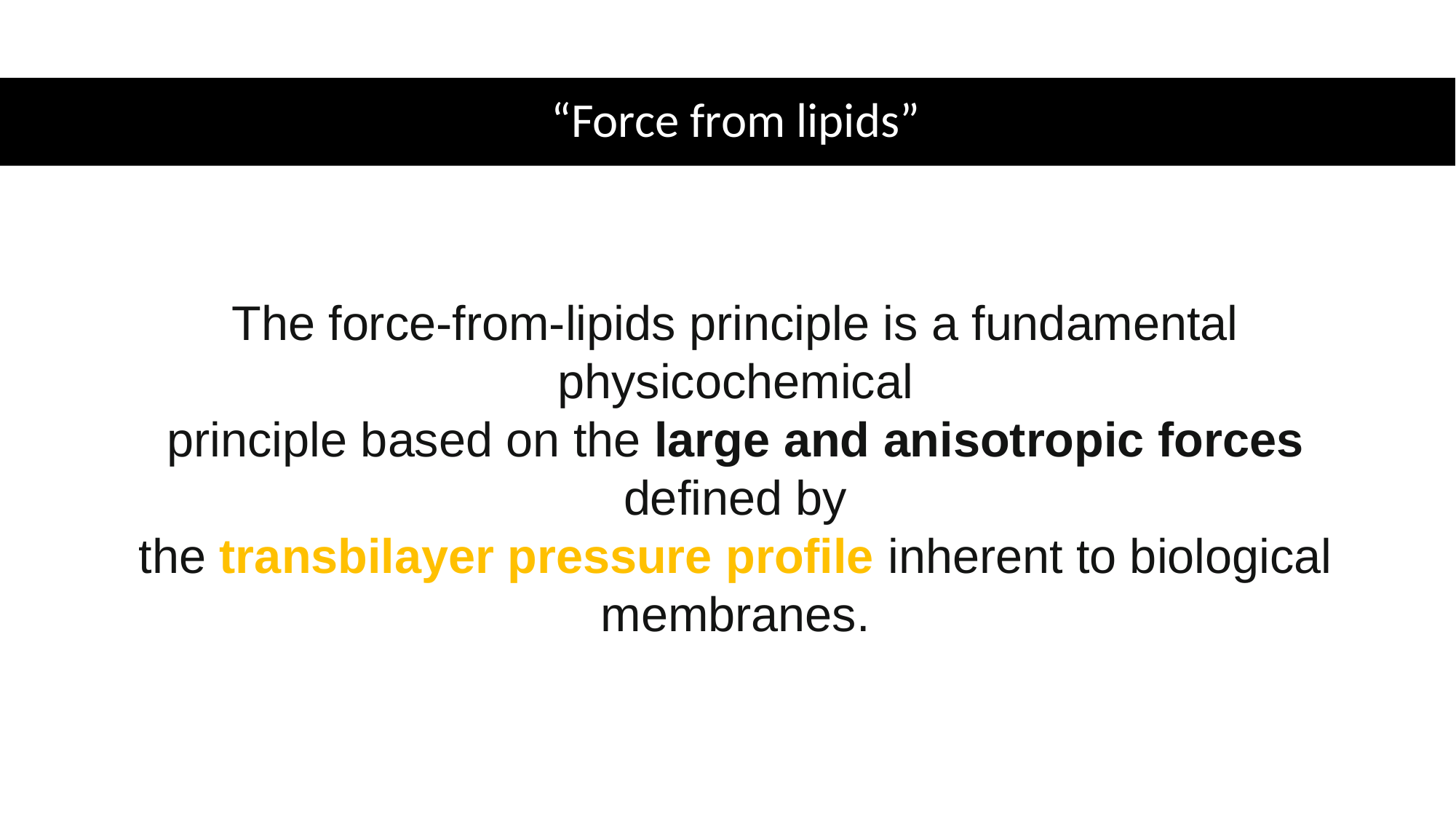

# “Force from lipids”

The force-from-lipids principle is a fundamental physicochemical
principle based on the large and anisotropic forces defined by
the transbilayer pressure profile inherent to biological membranes.